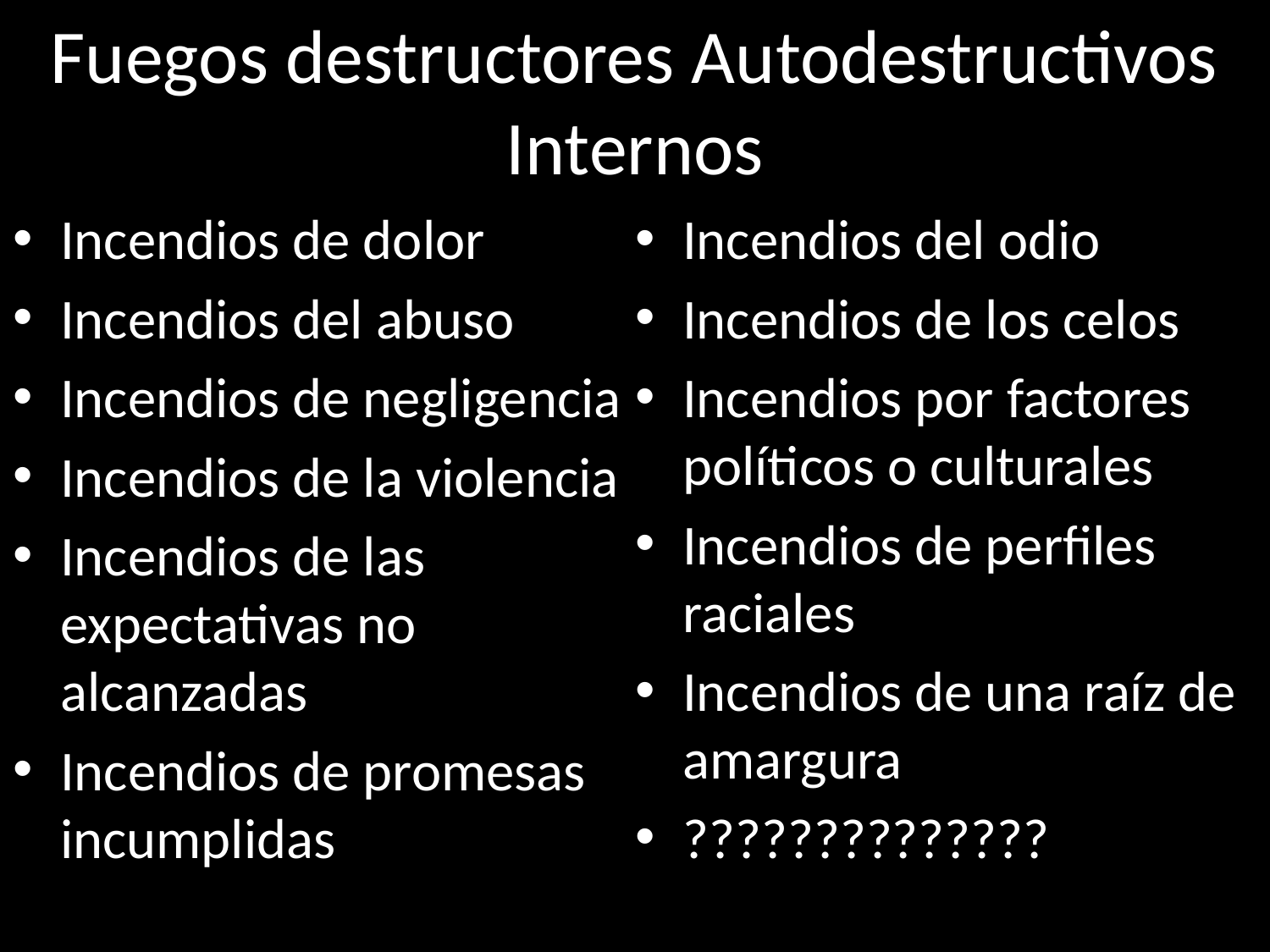

# Fuegos destructores Autodestructivos Internos
Incendios de dolor
Incendios del abuso
Incendios de negligencia
Incendios de la violencia
Incendios de las expectativas no alcanzadas
Incendios de promesas incumplidas
Incendios del odio
Incendios de los celos
Incendios por factores políticos o culturales
Incendios de perfiles raciales
Incendios de una raíz de amargura
??????????????